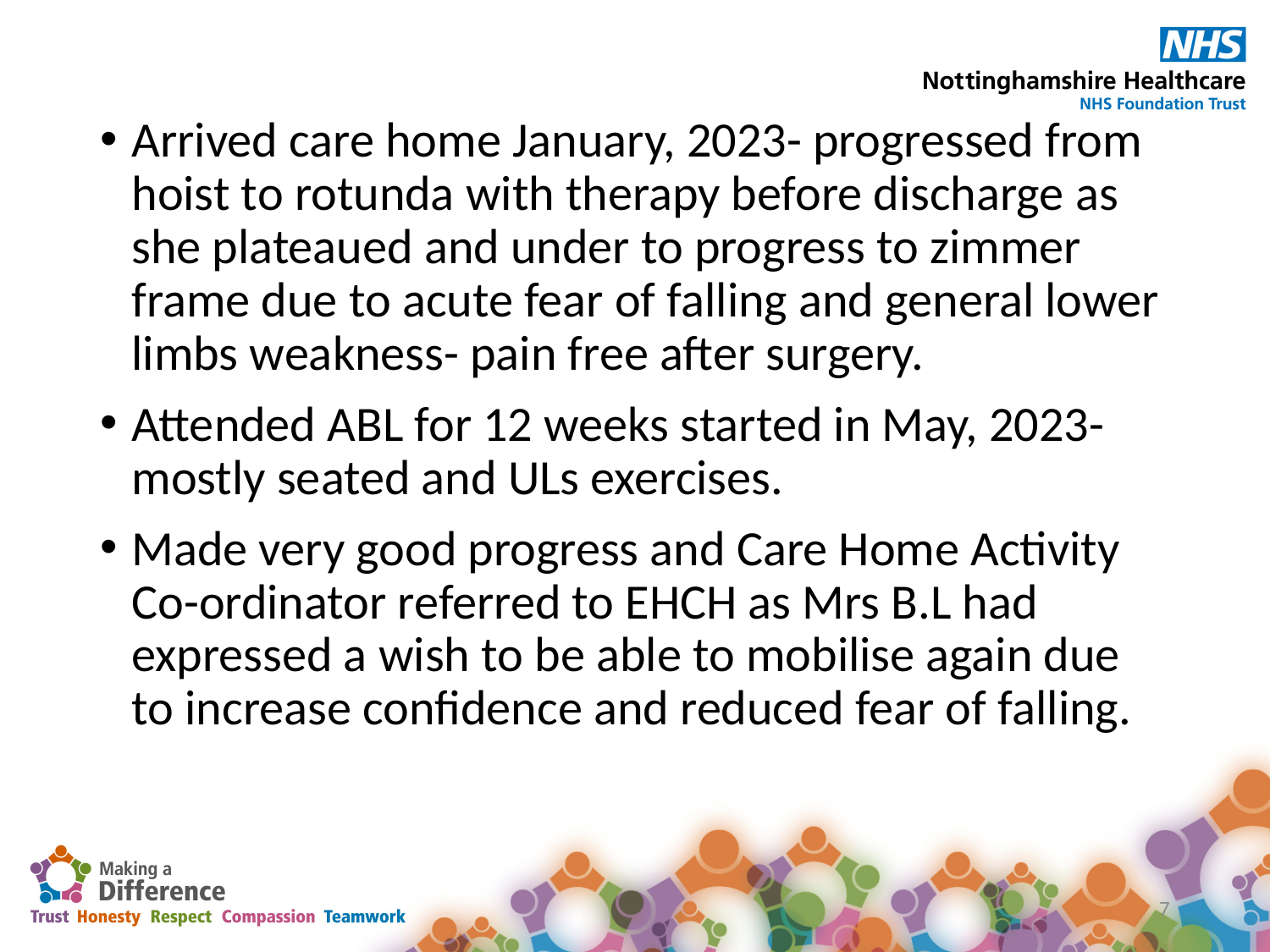

Arrived care home January, 2023- progressed from hoist to rotunda with therapy before discharge as she plateaued and under to progress to zimmer frame due to acute fear of falling and general lower limbs weakness- pain free after surgery.
Attended ABL for 12 weeks started in May, 2023- mostly seated and ULs exercises.
Made very good progress and Care Home Activity Co-ordinator referred to EHCH as Mrs B.L had expressed a wish to be able to mobilise again due to increase confidence and reduced fear of falling.

7